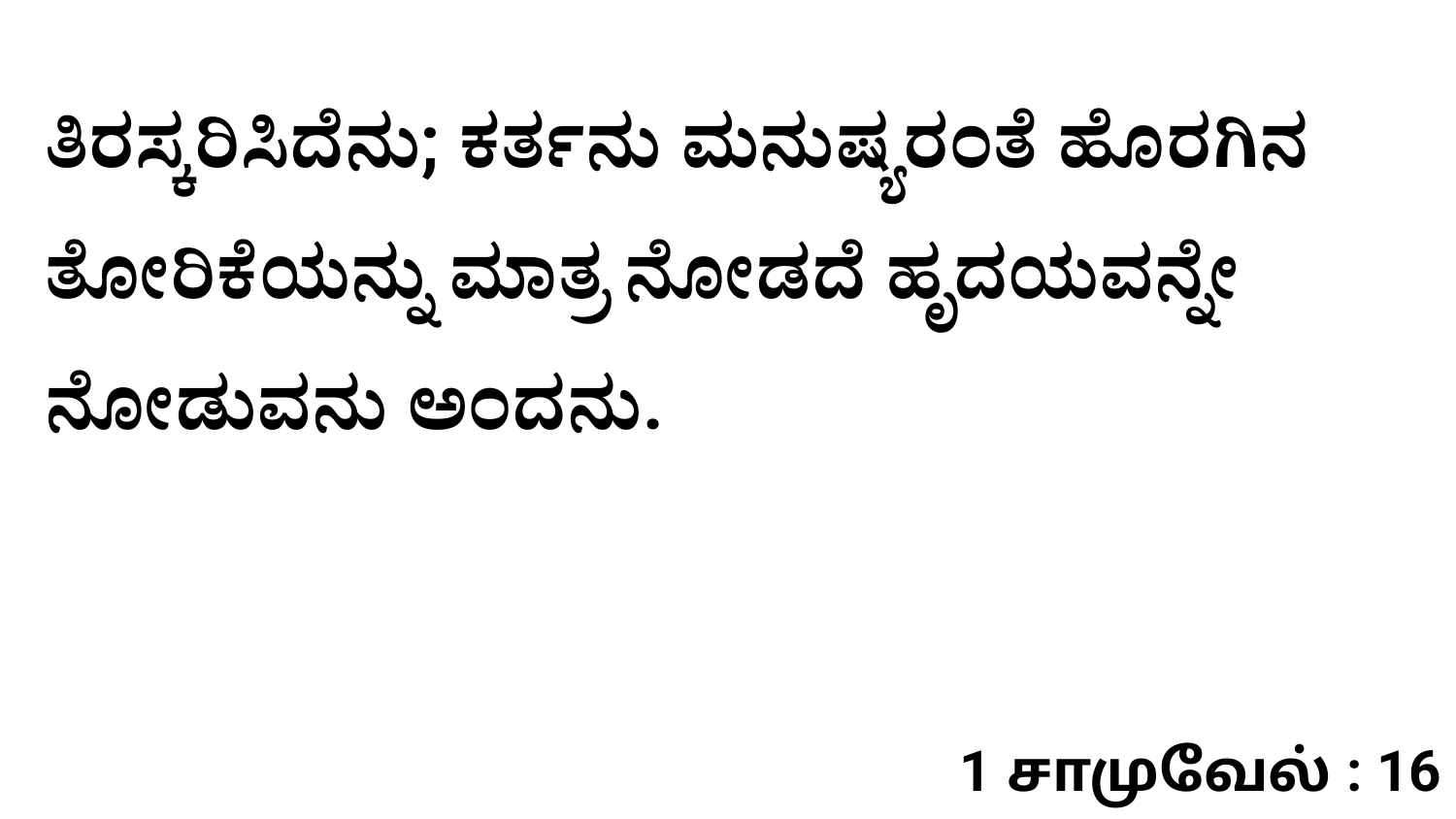

ತಿರಸ್ಕರಿಸಿದೆನು; ಕರ್ತನು ಮನುಷ್ಯರಂತೆ ಹೊರಗಿನ ತೋರಿಕೆಯನ್ನು ಮಾತ್ರ ನೋಡದೆ ಹೃದಯವನ್ನೇ ನೋಡುವನು ಅಂದನು.
1 சாமுவேல் : 16